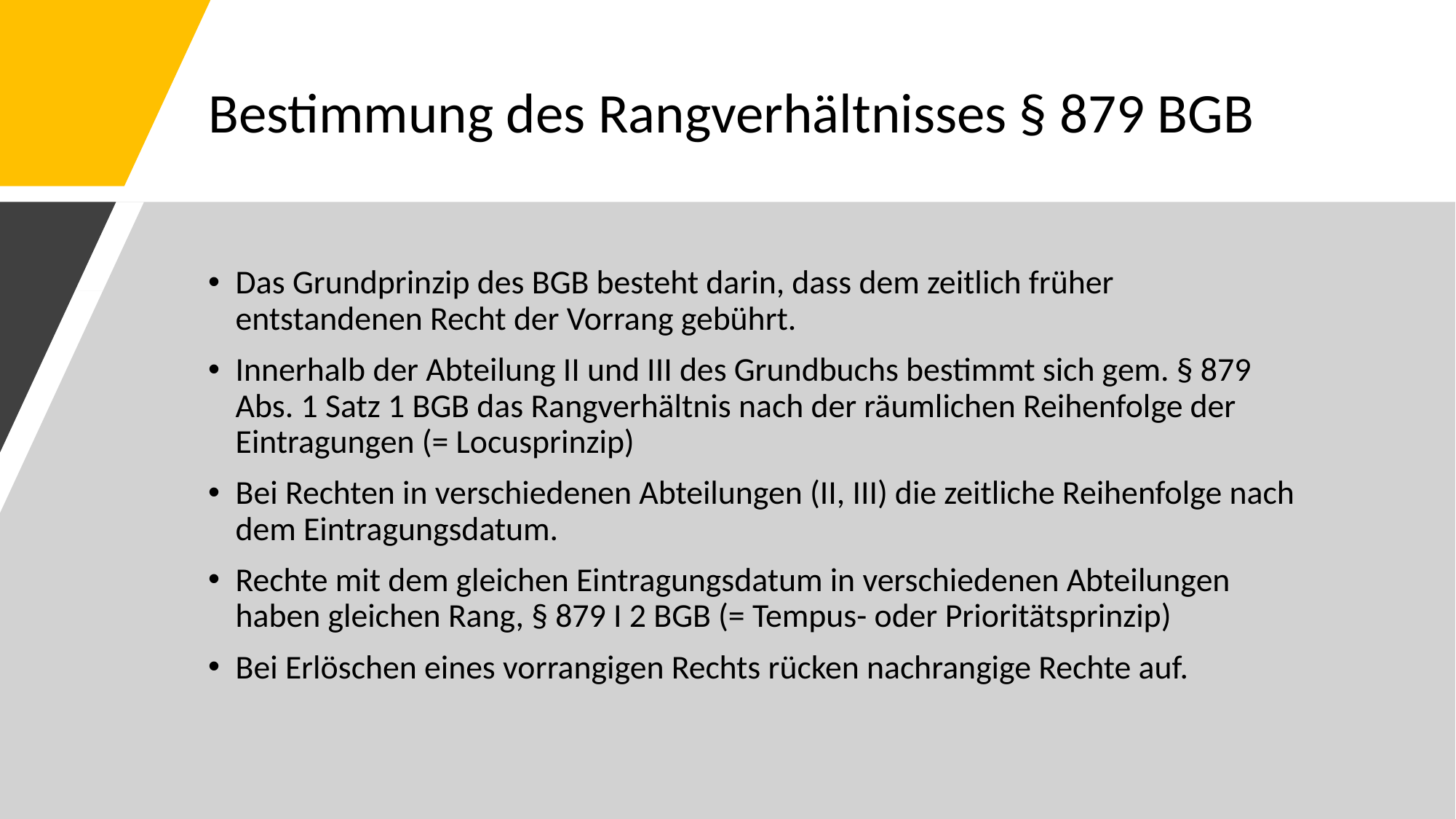

# Bestimmung des Rangverhältnisses § 879 BGB

Das Grundprinzip des BGB besteht darin, dass dem zeitlich früher entstandenen Recht der Vorrang gebührt.
Innerhalb der Abteilung II und III des Grundbuchs bestimmt sich gem. § 879 Abs. 1 Satz 1 BGB das Rangverhältnis nach der räumlichen Reihenfolge der Eintragungen (= Locusprinzip)
Bei Rechten in verschiedenen Abteilungen (II, III) die zeitliche Reihenfolge nach dem Eintragungsdatum.
Rechte mit dem gleichen Eintragungsdatum in verschiedenen Abteilungen haben gleichen Rang, § 879 I 2 BGB (= Tempus- oder Prioritätsprinzip)
Bei Erlöschen eines vorrangigen Rechts rücken nachrangige Rechte auf.